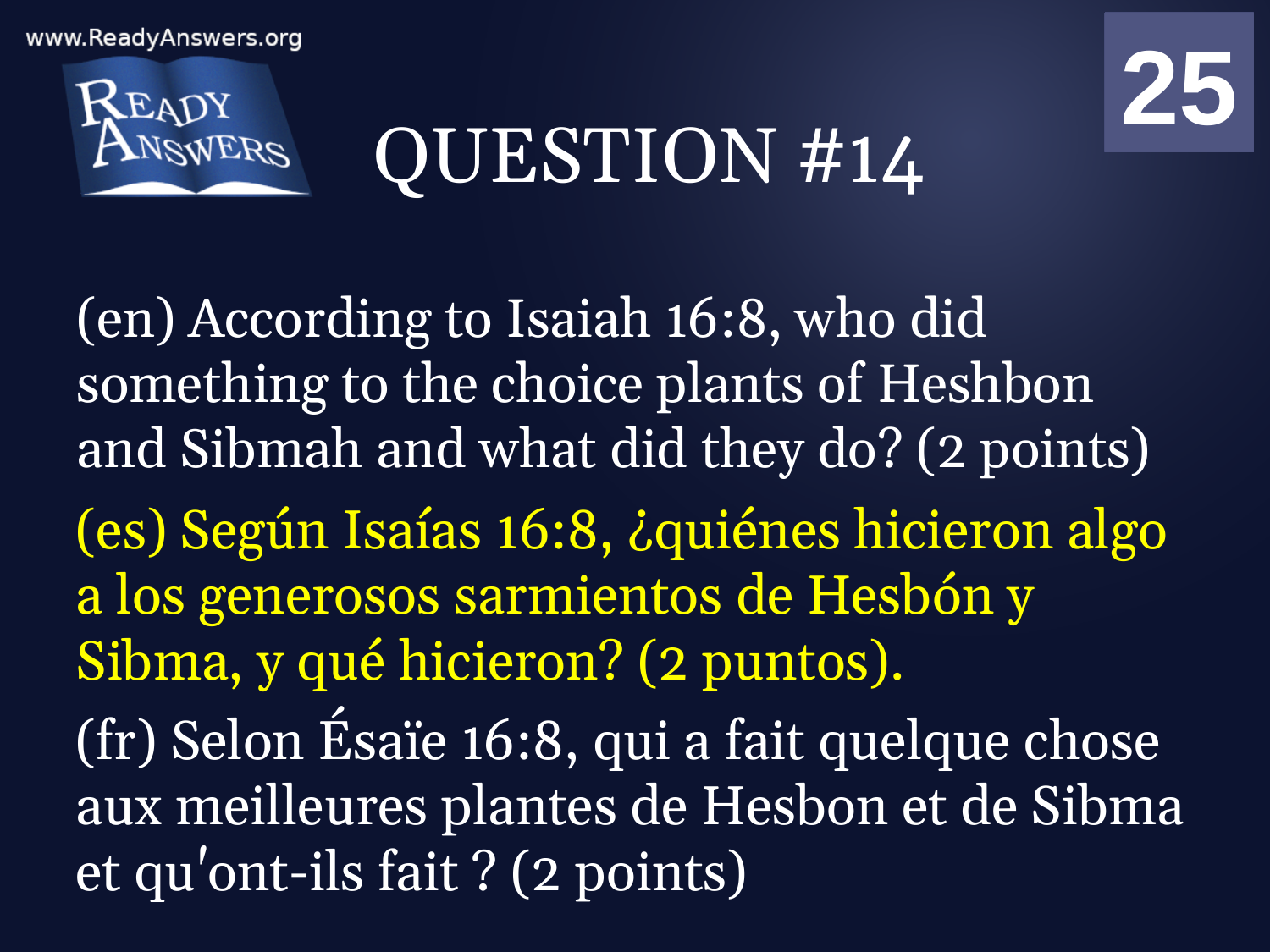

01
02
03
04
05
06
07
08
09
10
11
12
13
14
15
16
17
18
19
20
21
22
23
24
25
00
# QUESTION #14
(en) According to Isaiah 16:8, who did something to the choice plants of Heshbon and Sibmah and what did they do? (2 points)
(es) Según Isaías 16:8, ¿quiénes hicieron algo a los generosos sarmientos de Hesbón y Sibma, y qué hicieron? (2 puntos).
(fr) Selon Ésaïe 16:8, qui a fait quelque chose aux meilleures plantes de Hesbon et de Sibma et qu'ont-ils fait ? (2 points)